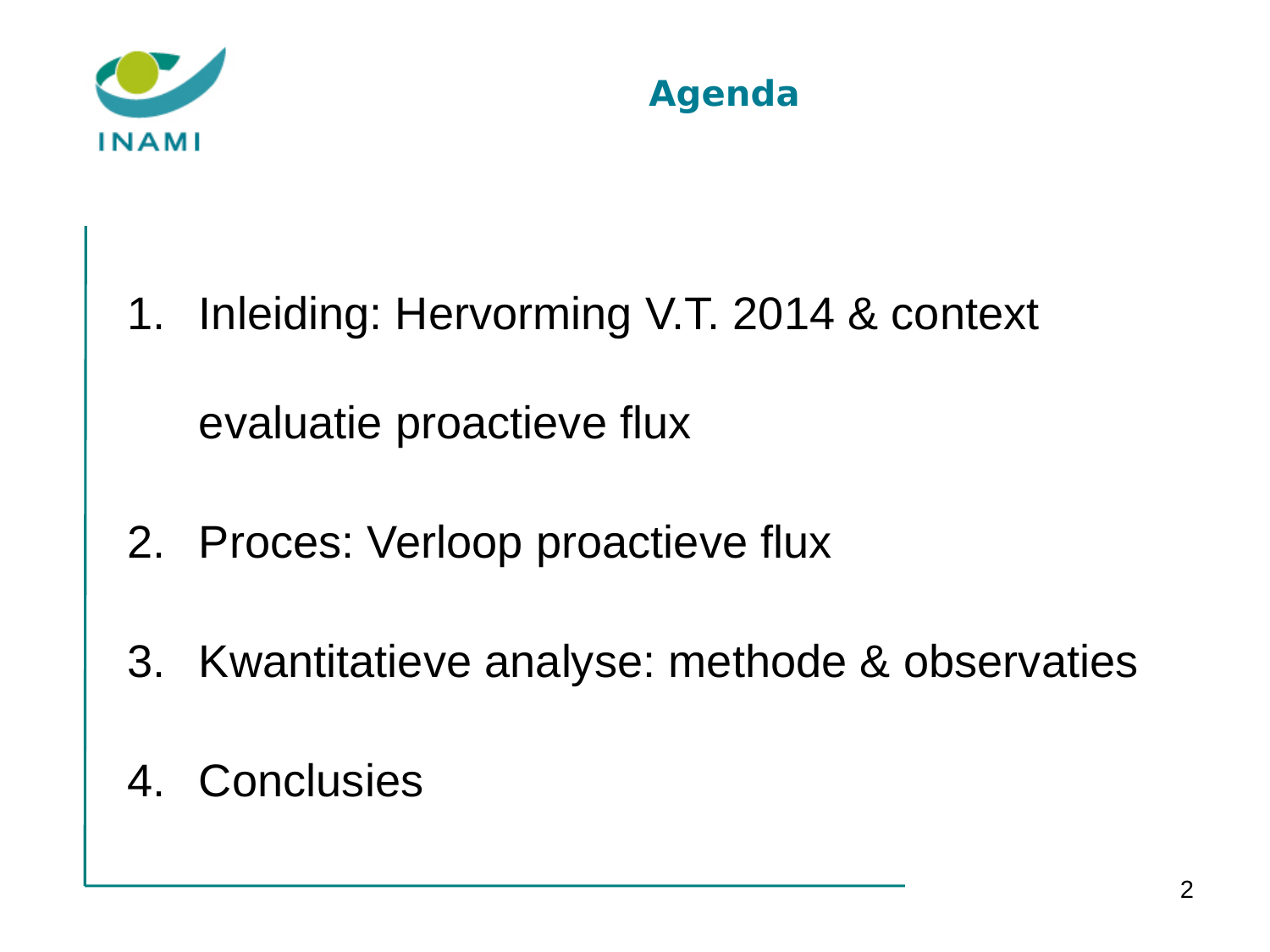

# Agenda
Inleiding: Hervorming V.T. 2014 & context evaluatie proactieve flux
Proces: Verloop proactieve flux
Kwantitatieve analyse: methode & observaties
Conclusies

2